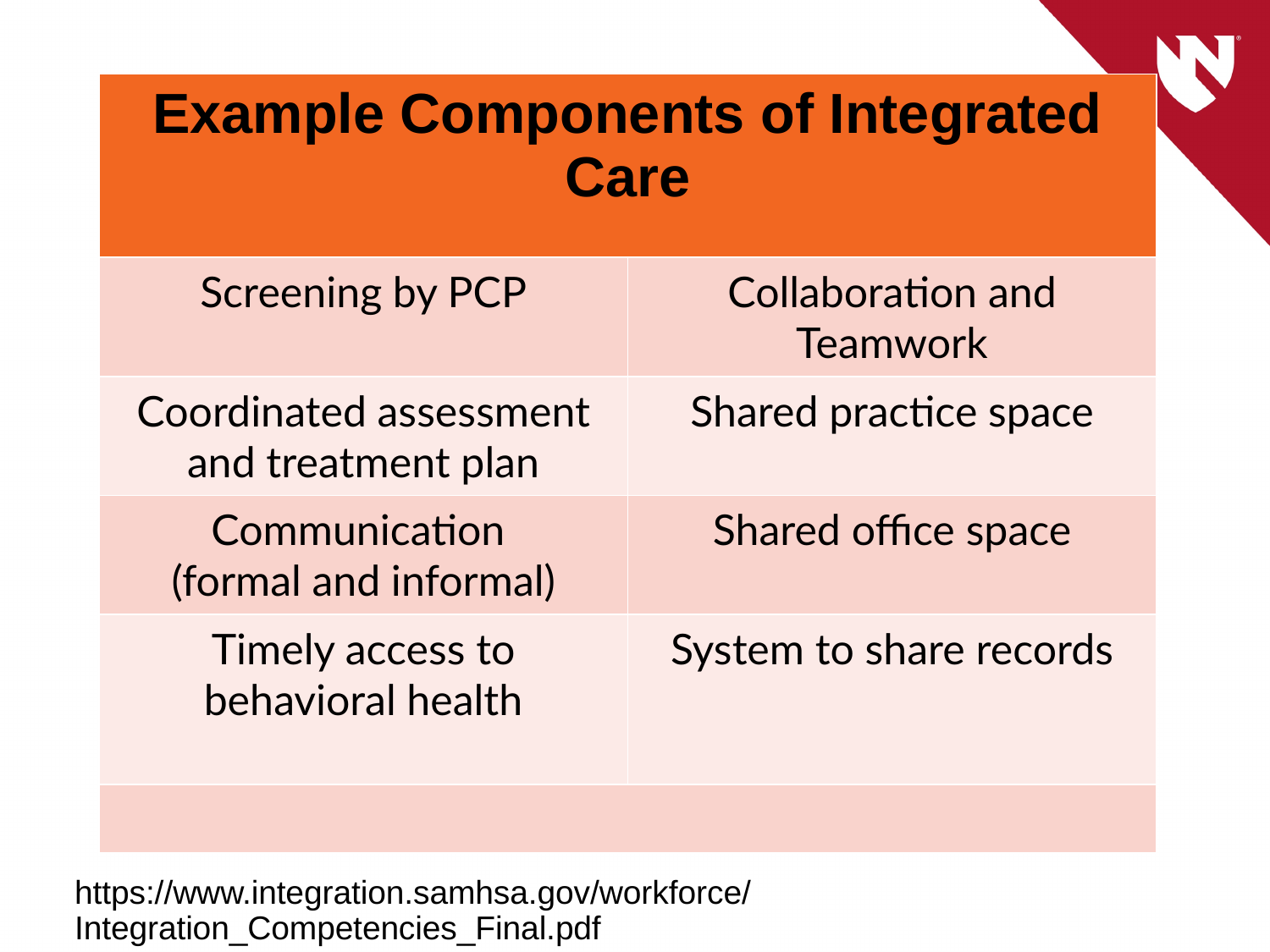

#
| Example Components of Integrated Care |  |
| --- | --- |
| Screening by PCP | Collaboration and Teamwork |
| Coordinated assessment and treatment plan | Shared practice space |
| Communication (formal and informal) | Shared office space |
| Timely access to behavioral health | System to share records |
|  |  |
https://www.integration.samhsa.gov/workforce/Integration_Competencies_Final.pdf